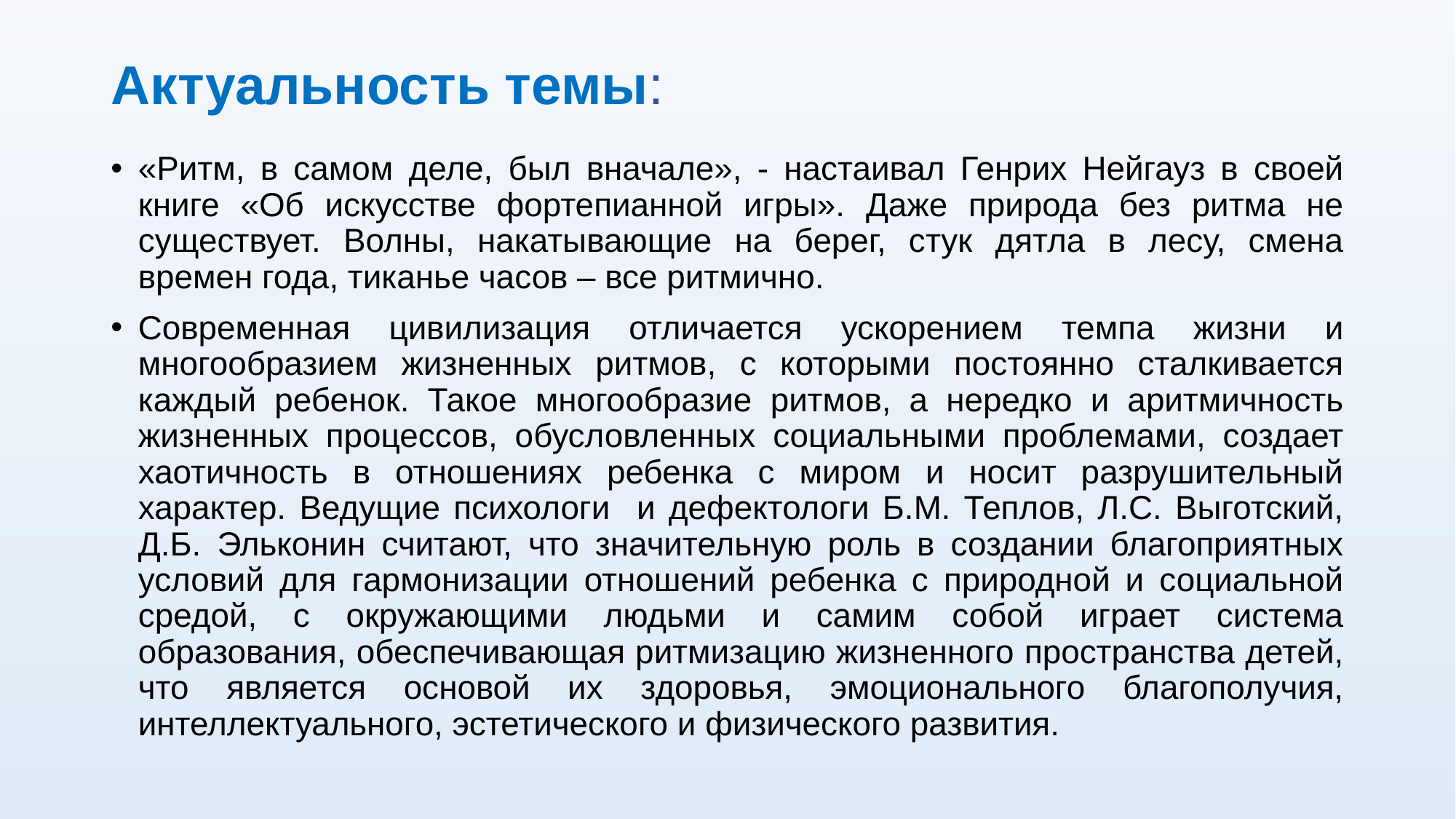

# Актуальность темы:
«Ритм, в самом деле, был вначале», - настаивал Генрих Нейгауз в своей книге «Об искусстве фортепианной игры». Даже природа без ритма не существует. Волны, накатывающие на берег, стук дятла в лесу, смена времен года, тиканье часов – все ритмично.
Современная цивилизация отличается ускорением темпа жизни и многообразием жизненных ритмов, с которыми постоянно сталкивается каждый ребенок. Такое многообразие ритмов, а нередко и аритмичность жизненных процессов, обусловленных социальными проблемами, создает хаотичность в отношениях ребенка с миром и носит разрушительный характер. Ведущие психологи  и дефектологи Б.М. Теплов, Л.С. Выготский, Д.Б. Эльконин считают, что значительную роль в создании благоприятных условий для гармонизации отношений ребенка с природной и социальной средой, с окружающими людьми и самим собой играет система образования, обеспечивающая ритмизацию жизненного пространства детей, что является основой их здоровья, эмоционального благополучия, интеллектуального, эстетического и физического развития.